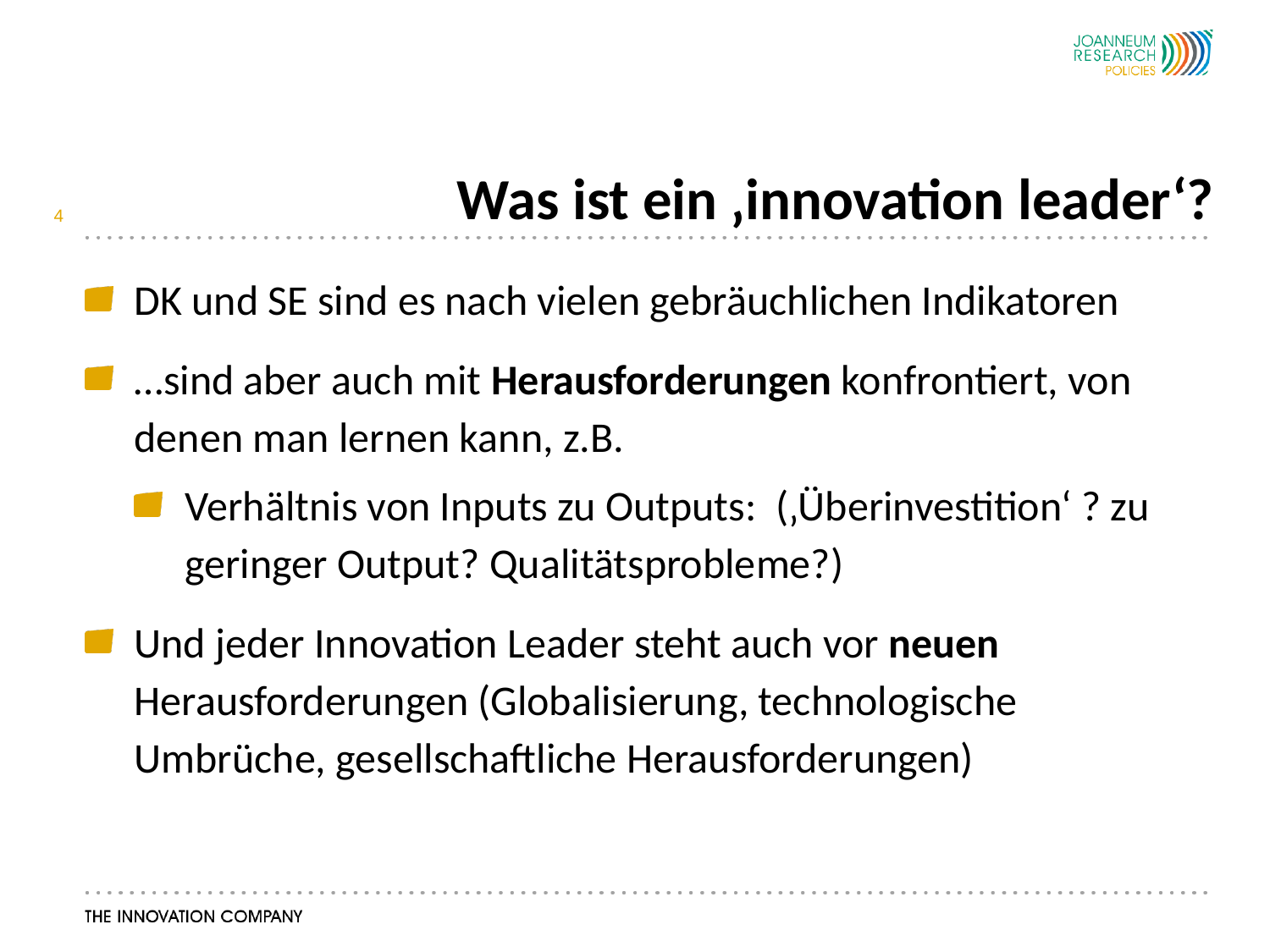

# Was ist ein ‚innovation leader‘?
4
DK und SE sind es nach vielen gebräuchlichen Indikatoren
…sind aber auch mit Herausforderungen konfrontiert, von denen man lernen kann, z.B.
Verhältnis von Inputs zu Outputs:  (‚Überinvestition‘ ? zu geringer Output? Qualitätsprobleme?)
Und jeder Innovation Leader steht auch vor neuen Herausforderungen (Globalisierung, technologische Umbrüche, gesellschaftliche Herausforderungen)